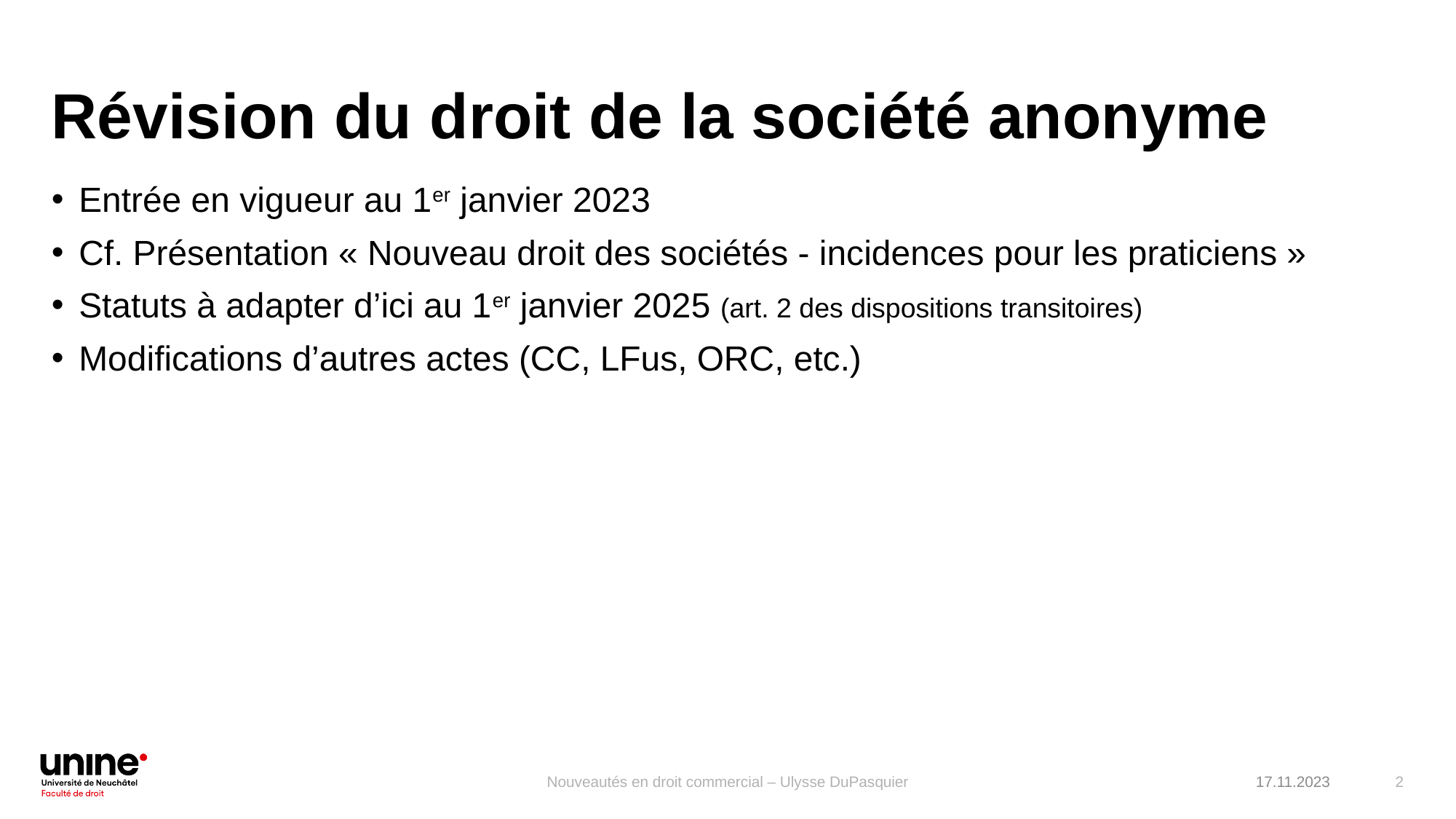

# Révision du droit de la société anonyme
Entrée en vigueur au 1er janvier 2023
Cf. Présentation « Nouveau droit des sociétés - incidences pour les praticiens »
Statuts à adapter d’ici au 1er janvier 2025 (art. 2 des dispositions transitoires)
Modifications d’autres actes (CC, LFus, ORC, etc.)

Nouveautés en droit commercial – Ulysse DuPasquier
2